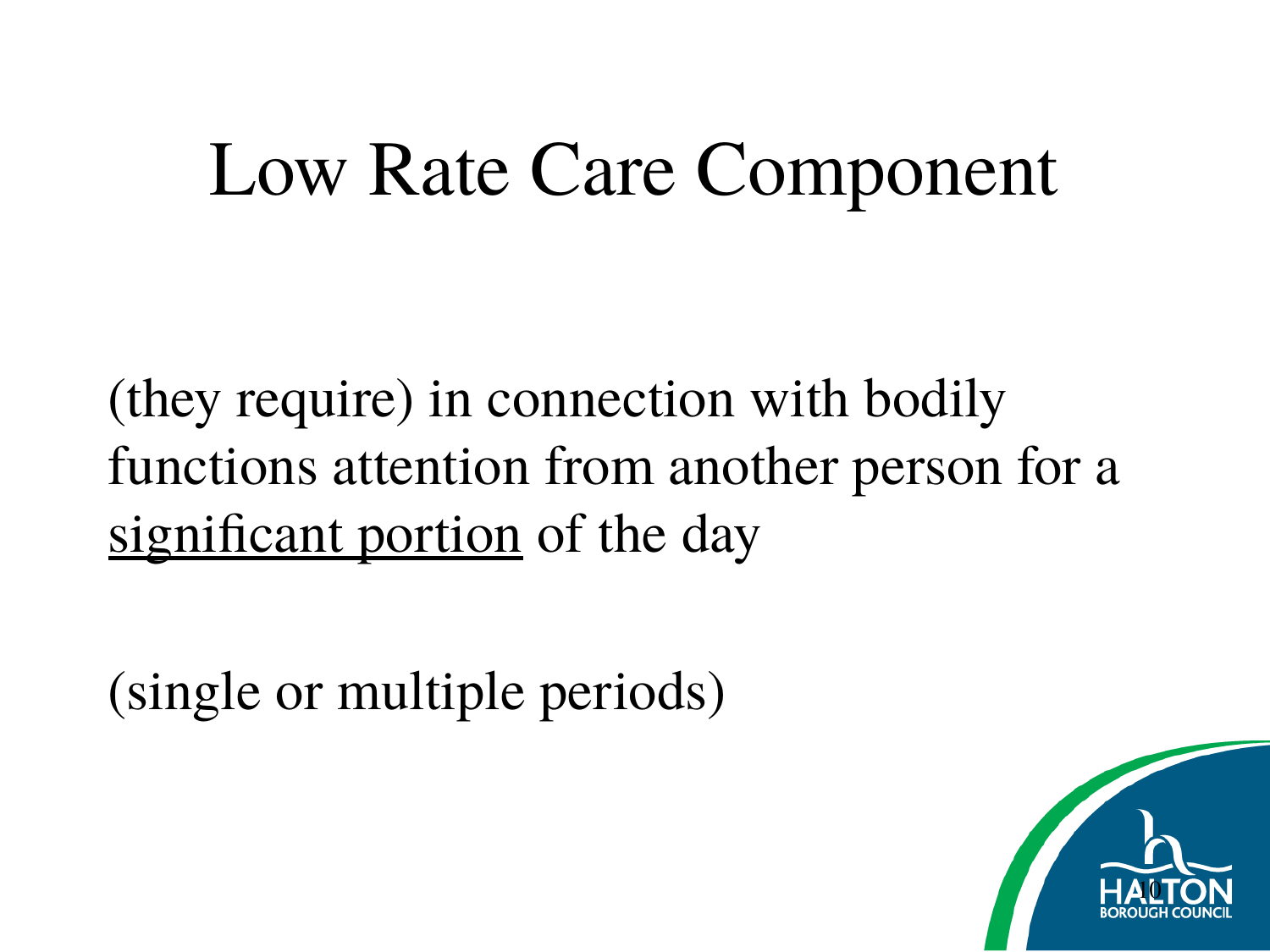

# Low Rate Care Component

(they require) in connection with bodily functions attention from another person for a significant portion of the day

(single or multiple periods)
10